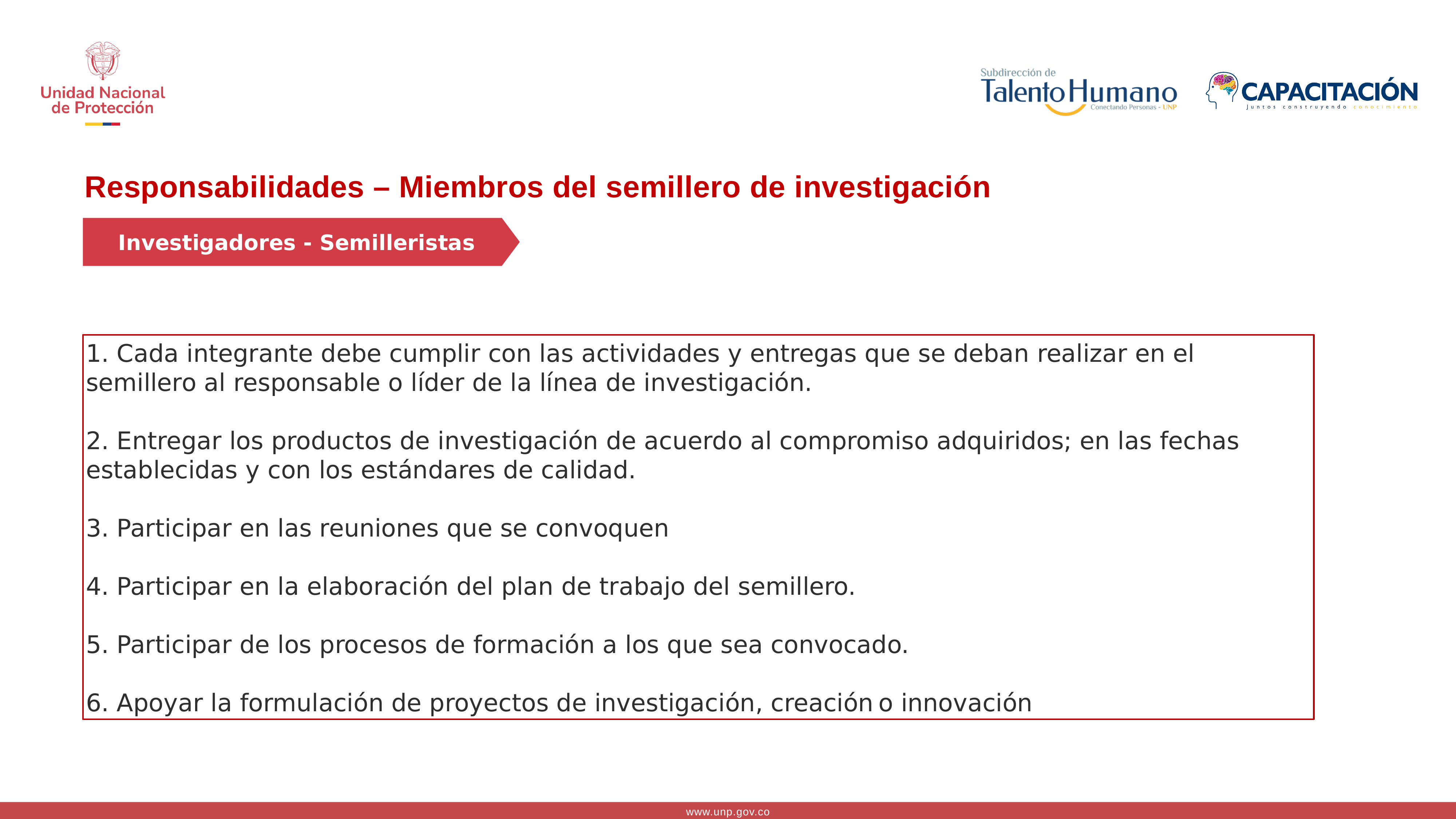

Responsabilidades – Miembros del semillero de investigación
Investigadores - Semilleristas
1. Cada integrante debe cumplir con las actividades y entregas que se deban realizar en el semillero al responsable o líder de la línea de investigación.

2. Entregar los productos de investigación de acuerdo al compromiso adquiridos; en las fechas establecidas y con los estándares de calidad.

3. Participar en las reuniones que se convoquen

4. Participar en la elaboración del plan de trabajo del semillero.

5. Participar de los procesos de formación a los que sea convocado.

6. Apoyar la formulación de proyectos de investigación, creación o innovación